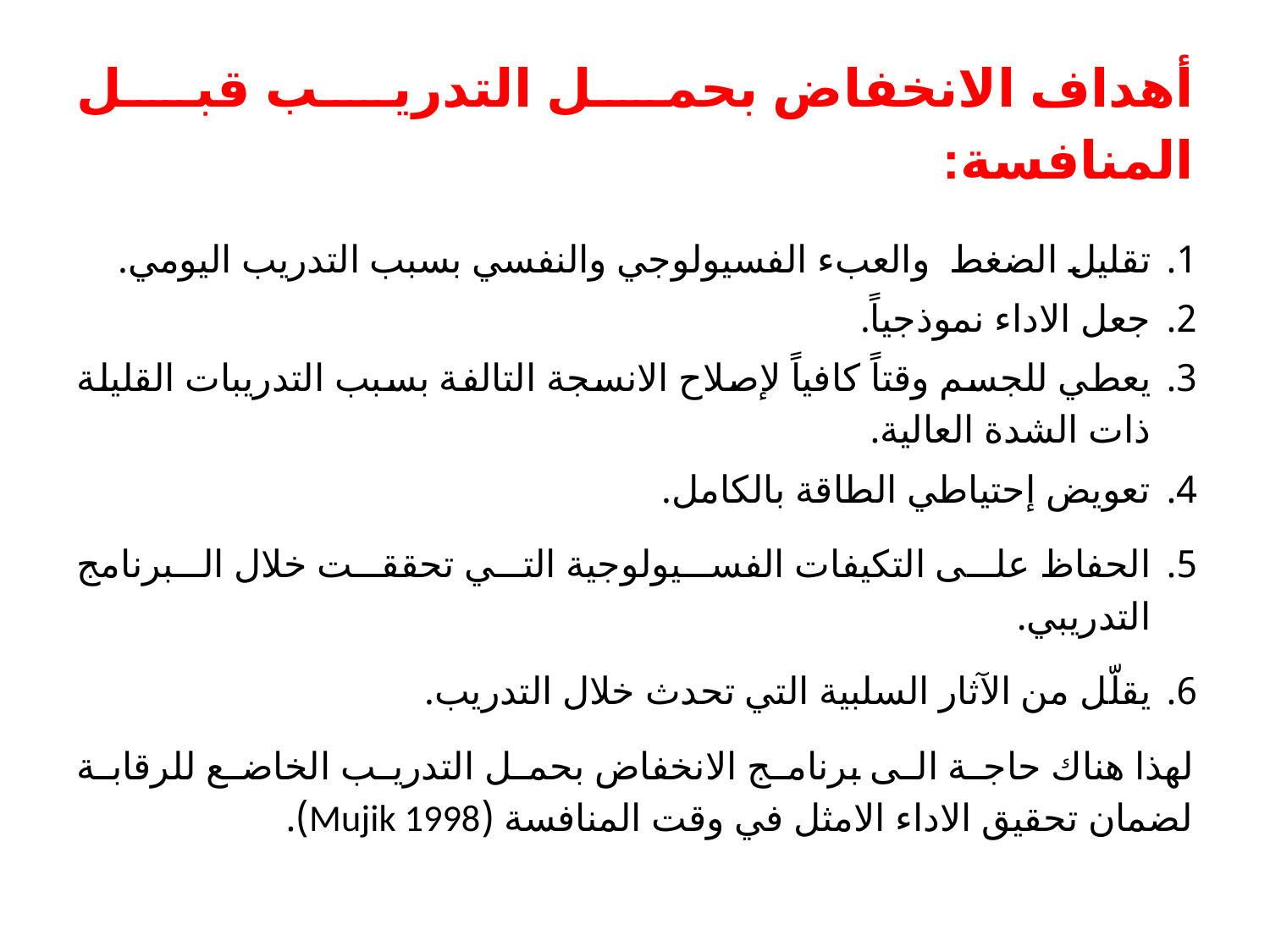

# أهداف الانخفاض بحمل التدريب قبل المنافسة:
تقليل الضغط  والعبء الفسيولوجي والنفسي بسبب التدريب اليومي.
جعل الاداء نموذجياً.
يعطي للجسم وقتاً كافياً لإصلاح الانسجة التالفة بسبب التدريبات القليلة ذات الشدة العالية.
تعويض إحتياطي الطاقة بالكامل.
الحفاظ على التكيفات الفسيولوجية التي تحققت خلال البرنامج التدريبي.
يقلّل من الآثار السلبية التي تحدث خلال التدريب.
لهذا هناك حاجة الى برنامج الانخفاض بحمل التدريب الخاضع للرقابة لضمان تحقيق الاداء الامثل في وقت المنافسة (Mujik 1998).